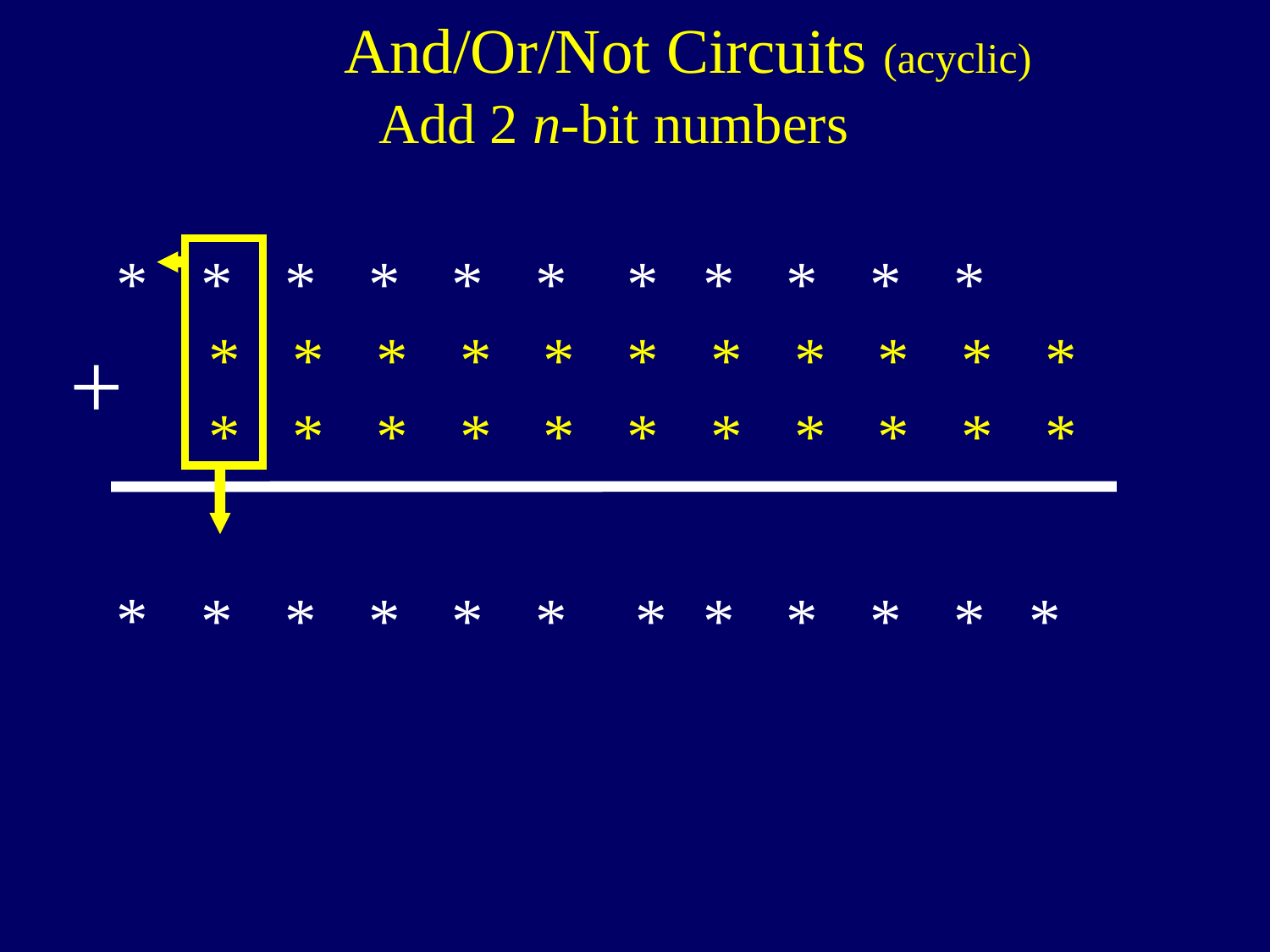

And/Or/Not Circuits (acyclic)
# Add 2 n-bit numbers
*
*
*
*
*
*
*
*
*
*
*
*
*
*
*
*
*
*
*
*
*
*
*
*
*
 *
*
*
*
*
*
*
*
*
*
*
*
*
*
*
*
*
*
*
*

+